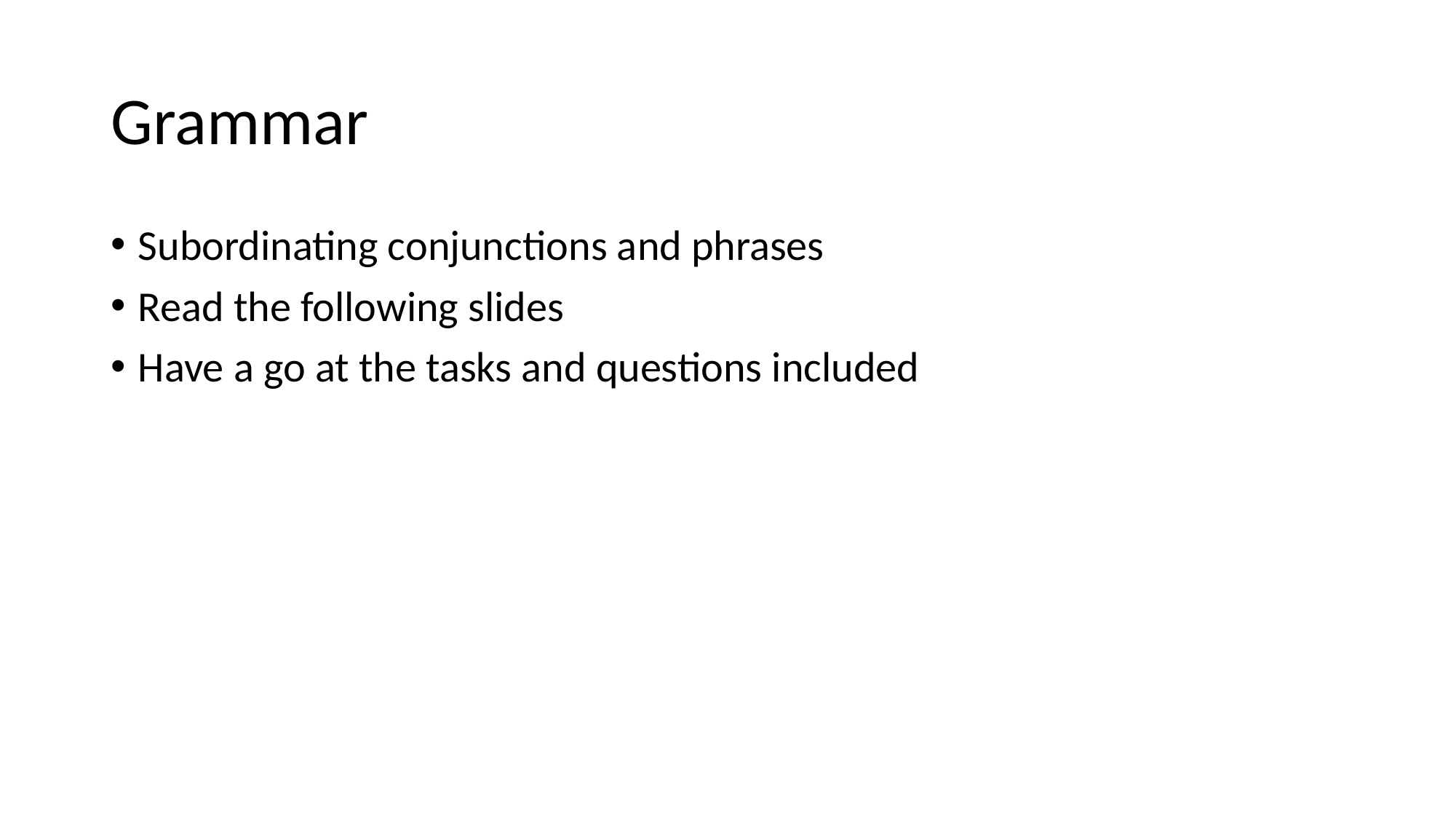

# Grammar
Subordinating conjunctions and phrases
Read the following slides
Have a go at the tasks and questions included